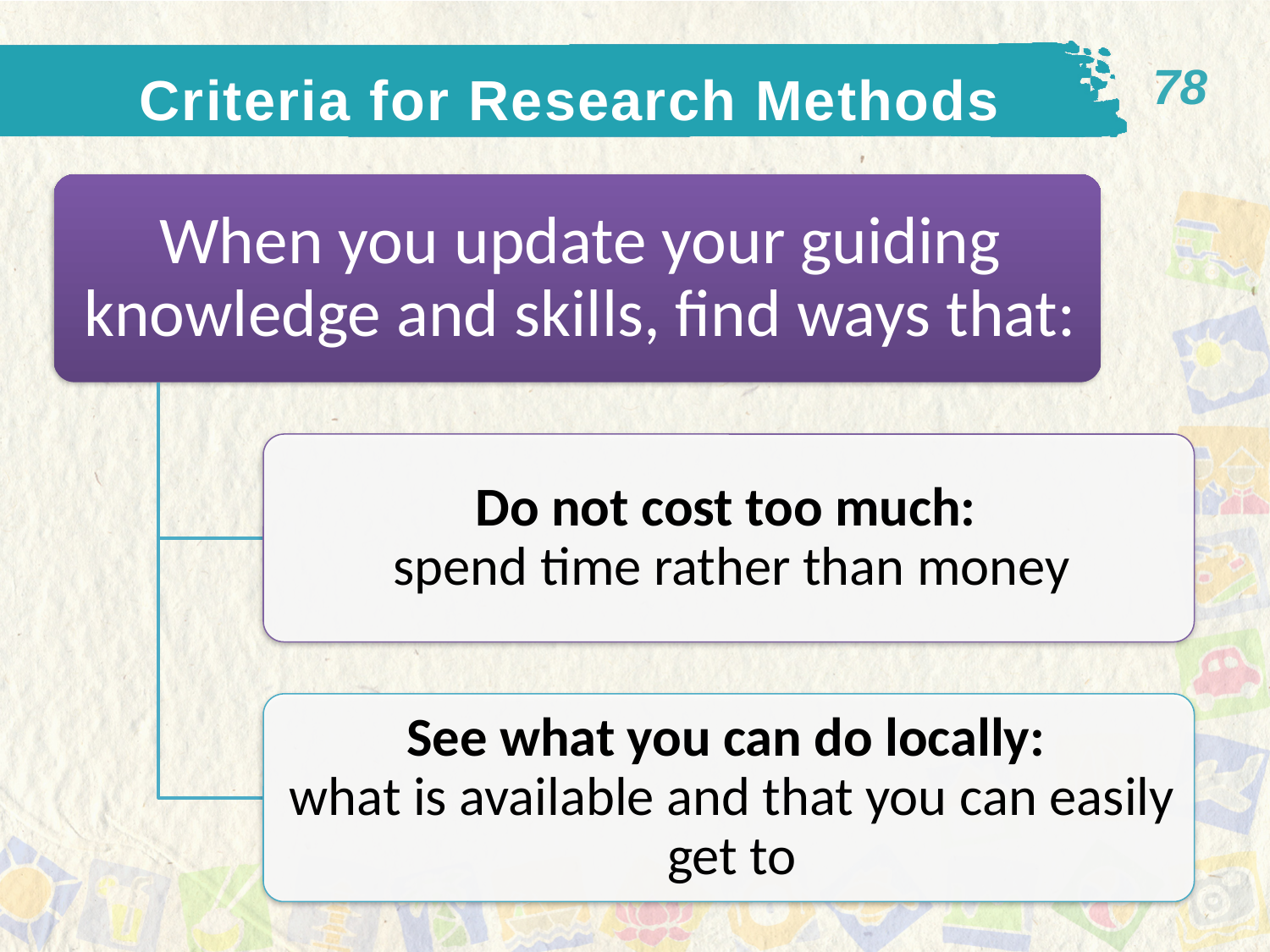

78
Criteria for Research Methods
When you update your guiding knowledge and skills, find ways that:
Do not cost too much:
spend time rather than money
See what you can do locally:
what is available and that you can easily get to